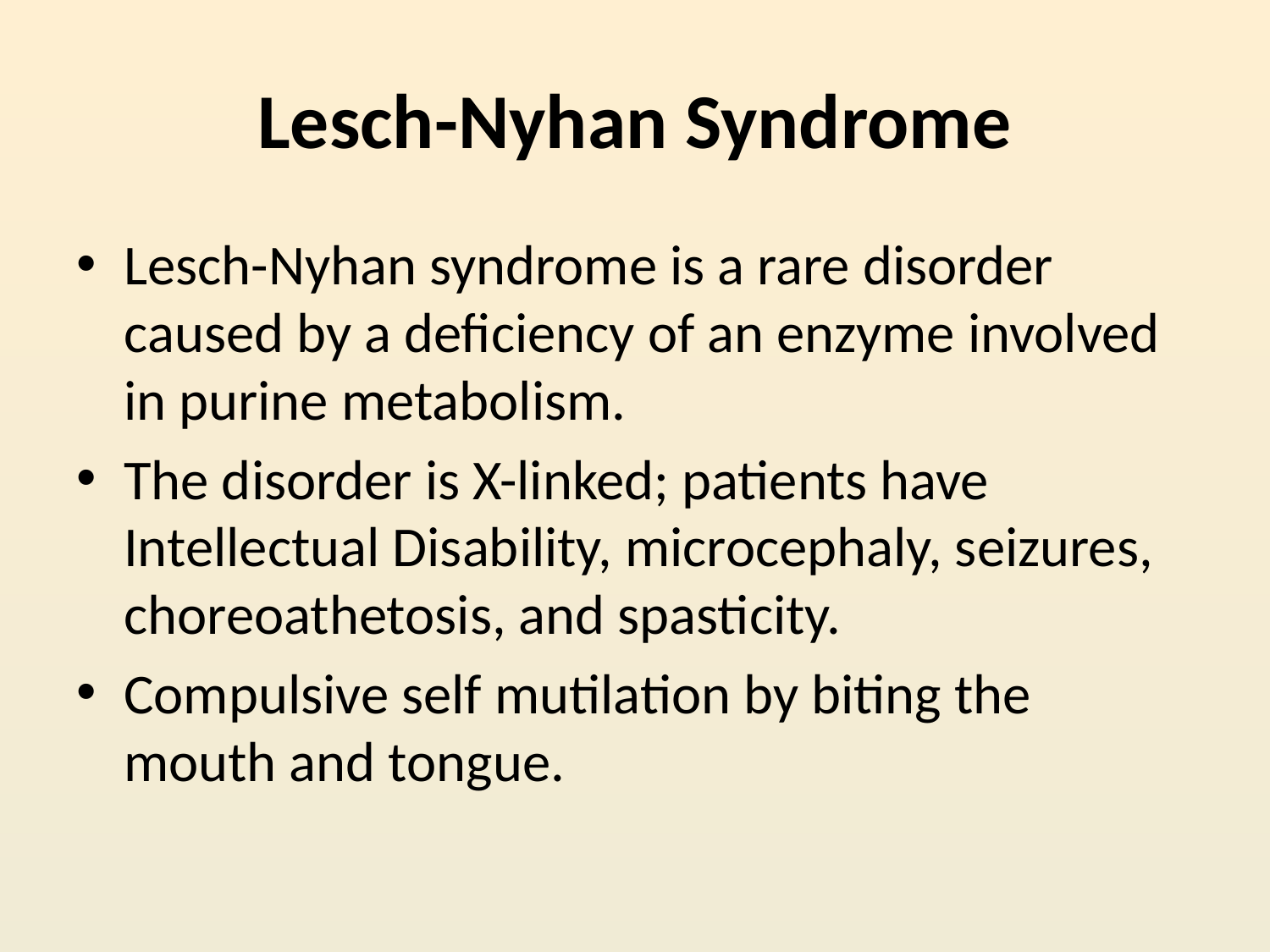

# Lesch-Nyhan Syndrome
Lesch-Nyhan syndrome is a rare disorder caused by a deficiency of an enzyme involved in purine metabolism.
The disorder is X-linked; patients have Intellectual Disability, microcephaly, seizures, choreoathetosis, and spasticity.
Compulsive self mutilation by biting the mouth and tongue.